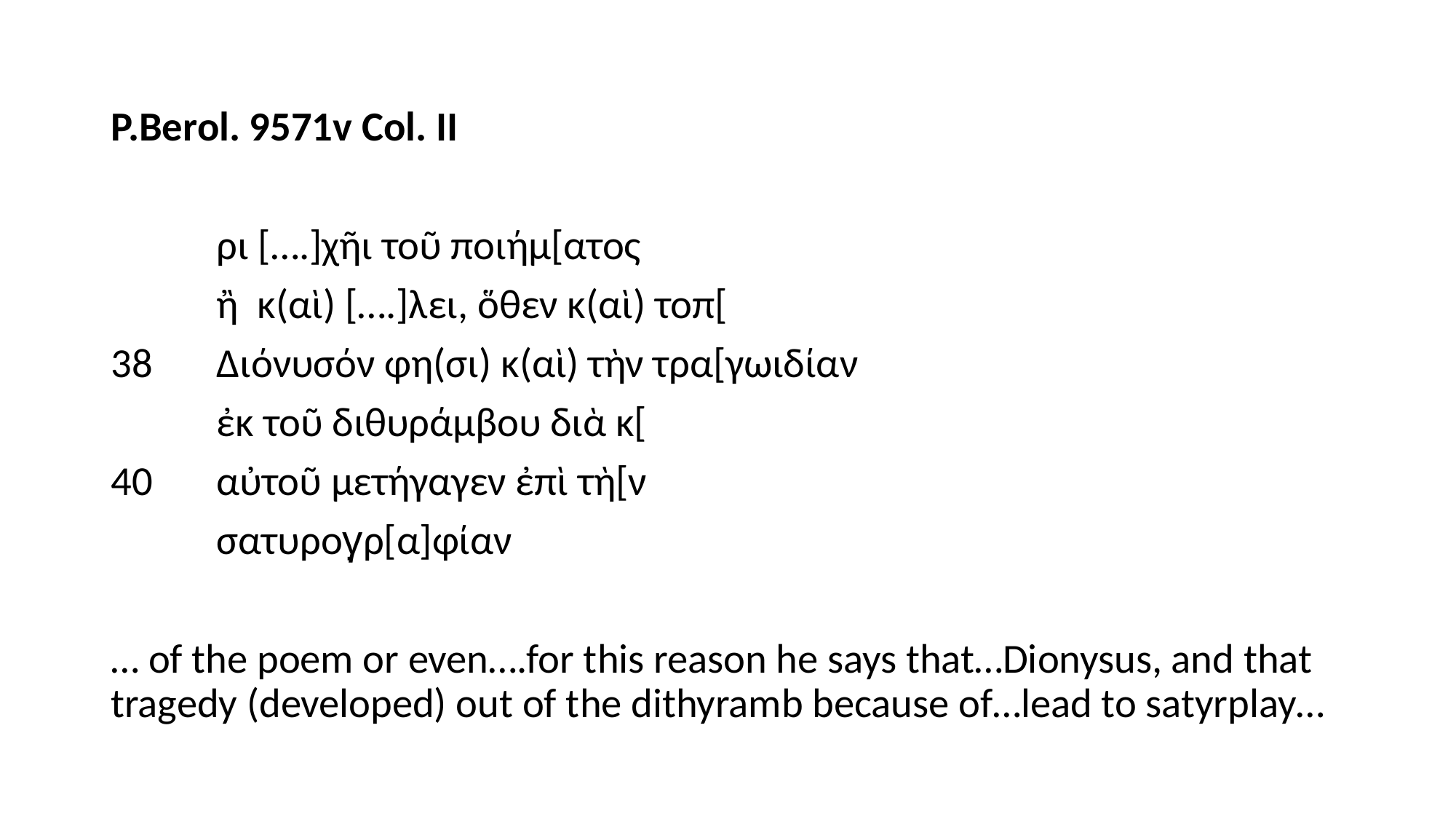

P.Berol. 9571v Col. II

		ρι [….]χῆι τοῦ ποιήμ[ατος
		ἢ  κ(αὶ) [….]λει, ὅθεν κ(αὶ) τοπ[
38		Διόνυσόν φη(σι) κ(αὶ) τὴν τρα[γωιδίαν
		ἐκ τοῦ διθυράμβου διὰ κ[
40		αὐτοῦ μετήγαγεν ἐπὶ τὴ[ν
		σατυρογ̣ρ[α]φίαν

… of the poem or even….for this reason he says that…Dionysus, and that tragedy (developed) out of the dithyramb because of…lead to satyrplay…